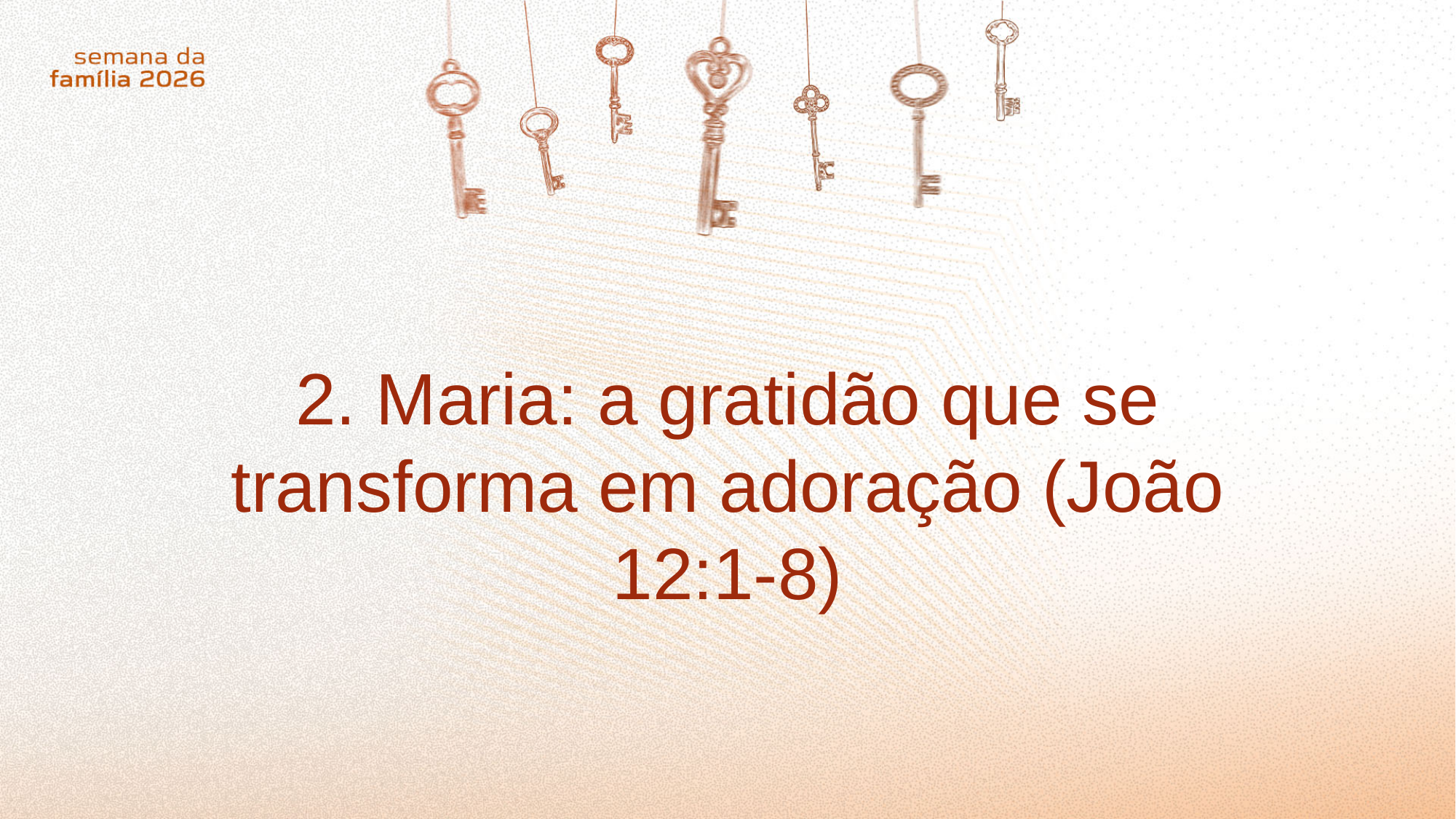

2. Maria: a gratidão que se transforma em adoração (João 12:1-8)